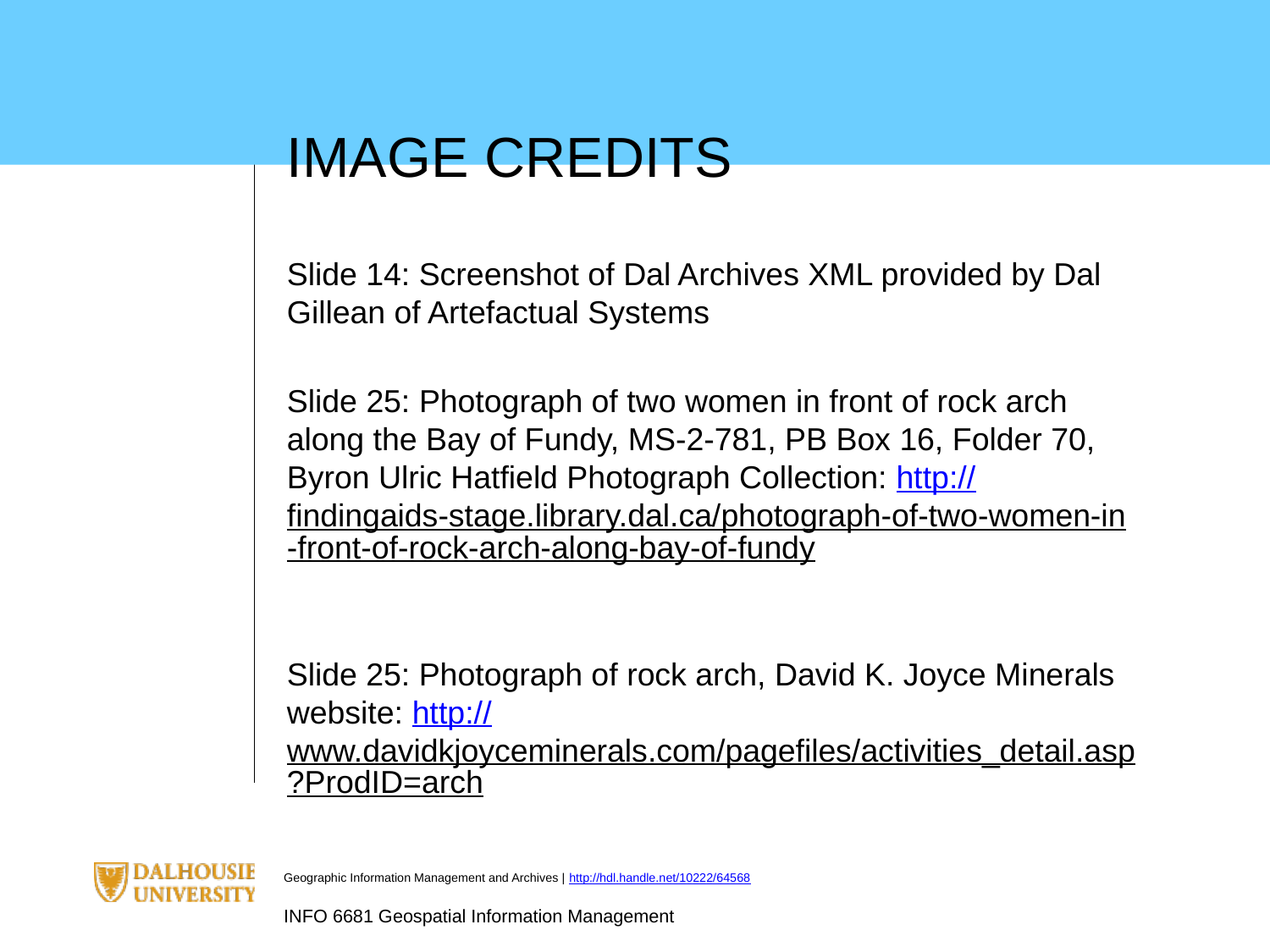

IMAGE CREDITS

Slide 14: Screenshot of Dal Archives XML provided by Dal Gillean of Artefactual Systems

Slide 25: Photograph of two women in front of rock arch along the Bay of Fundy, MS-2-781, PB Box 16, Folder 70, Byron Ulric Hatfield Photograph Collection: http://findingaids-stage.library.dal.ca/photograph-of-two-women-in-front-of-rock-arch-along-bay-of-fundy

Slide 25: Photograph of rock arch, David K. Joyce Minerals website: http://www.davidkjoyceminerals.com/pagefiles/activities_detail.asp?ProdID=arch